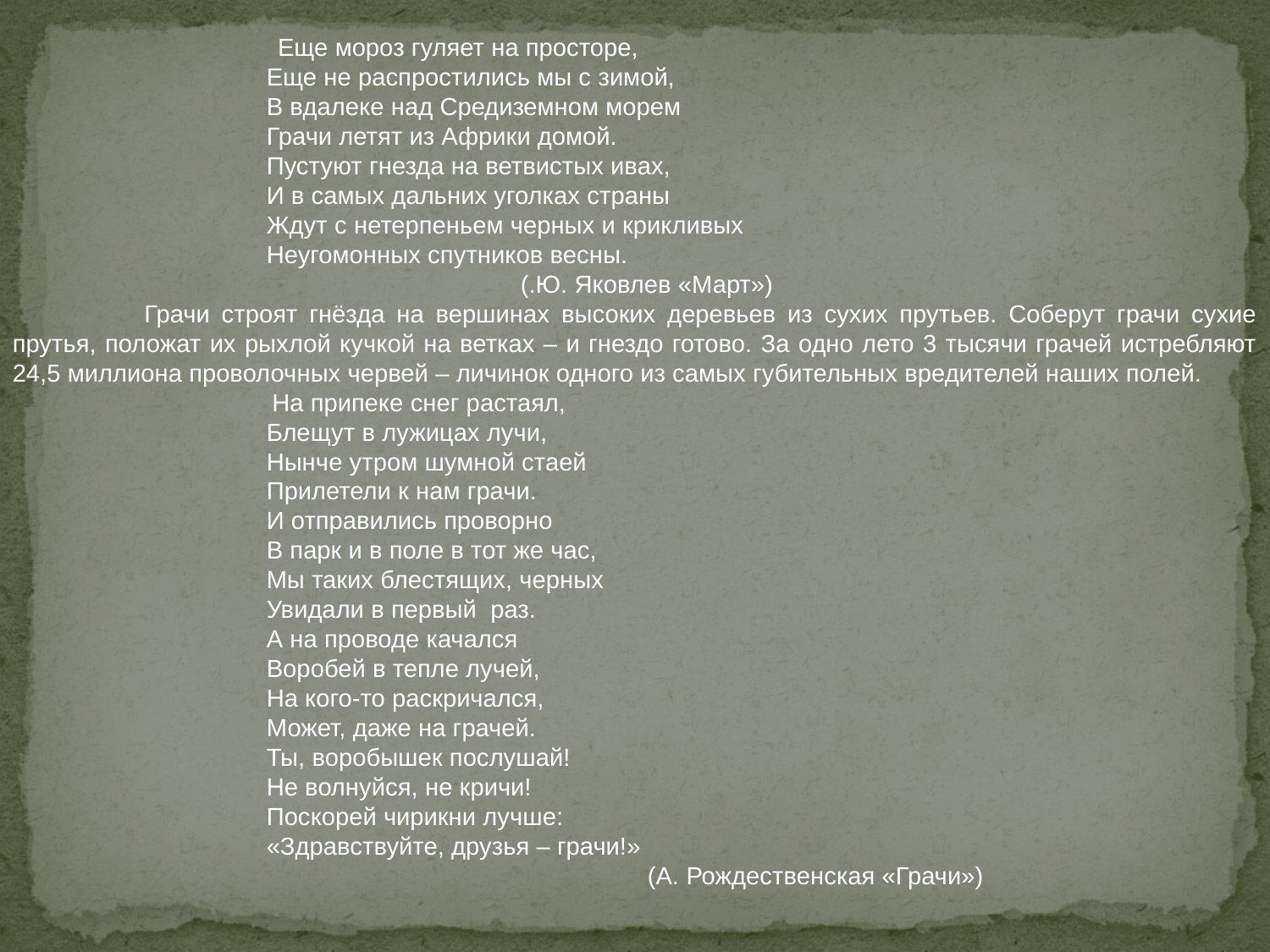

Еще мороз гуляет на просторе,
		Еще не распростились мы с зимой,
		В вдалеке над Средиземном морем
		Грачи летят из Африки домой.
		Пустуют гнезда на ветвистых ивах,
		И в самых дальних уголках страны
		Ждут с нетерпеньем черных и крикливых
		Неугомонных спутников весны.
				(.Ю. Яковлев «Март»)
 	Грачи строят гнёзда на вершинах высоких деревьев из сухих прутьев. Соберут грачи сухие прутья, положат их рыхлой кучкой на ветках – и гнездо готово. За одно лето 3 тысячи грачей истребляют 24,5 миллиона проволочных червей – личинок одного из самых губительных вредителей наших полей.
 	                   На припеке снег растаял,
		Блещут в лужицах лучи,
		Нынче утром шумной стаей
		Прилетели к нам грачи.
		И отправились проворно
		В парк и в поле в тот же час,
		Мы таких блестящих, черных
		Увидали в первый  раз.
		А на проводе качался
		Воробей в тепле лучей,
		На кого-то раскричался,
		Может, даже на грачей.
		Ты, воробышек послушай!
		Не волнуйся, не кричи!
		Поскорей чирикни лучше:
		«Здравствуйте, друзья – грачи!»
					(А. Рождественская «Грачи»)